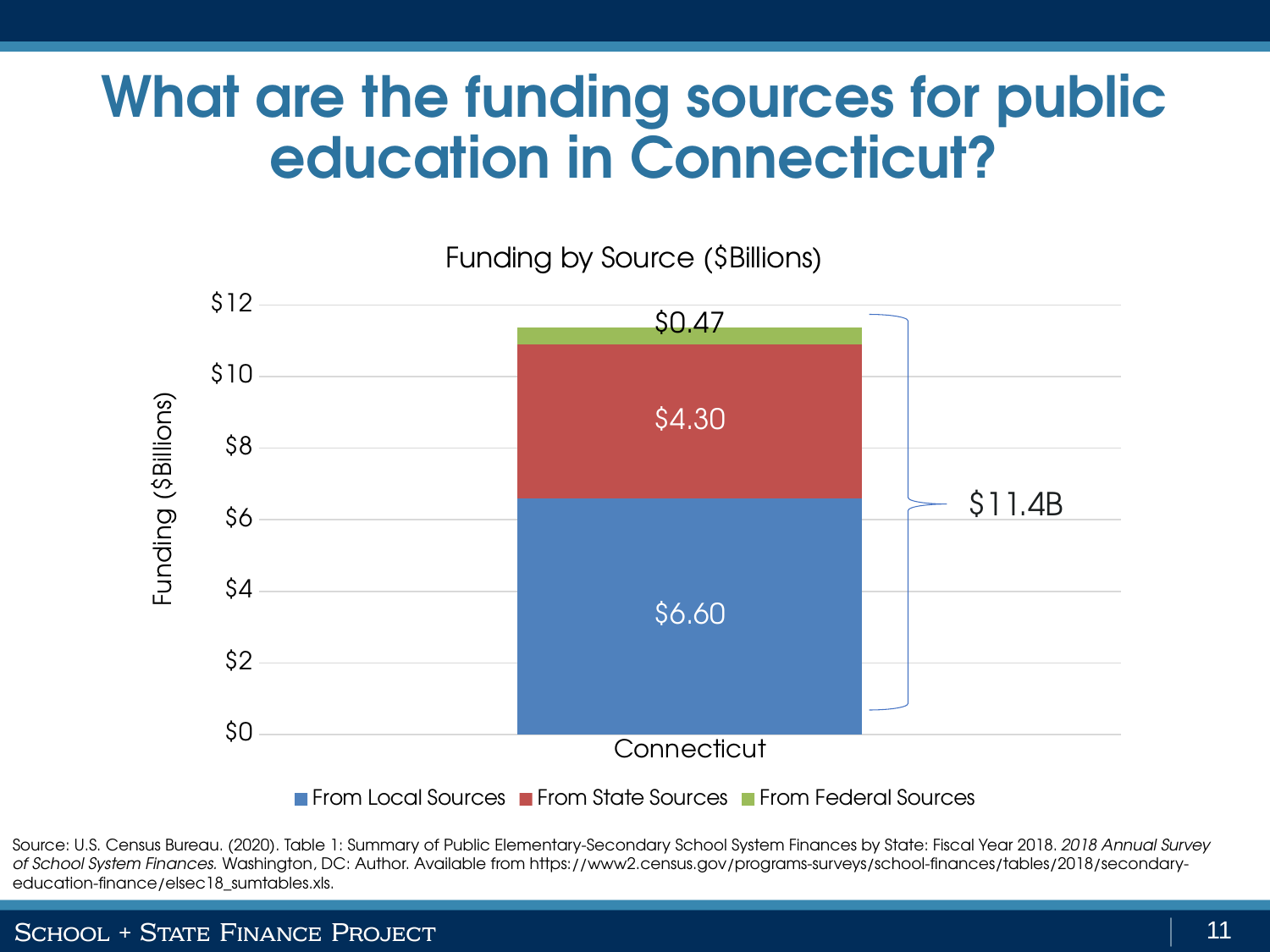

# What are the funding sources for public education in Connecticut?

### Chart: Funding by Source ($Billions)

| Category | From Local Sources | From State Sources | From Federal Sources |
|---|---|---|---|
| Connecticut | 6.6 | 4.3 | 0.47 |
$11.4B
Source: U.S. Census Bureau. (2020). Table 1: Summary of Public Elementary-Secondary School System Finances by State: Fiscal Year 2018. 2018 Annual Survey of School System Finances. Washington, DC: Author. Available from https://www2.census.gov/programs-surveys/school-finances/tables/2018/secondary-education-finance/elsec18_sumtables.xls.
11